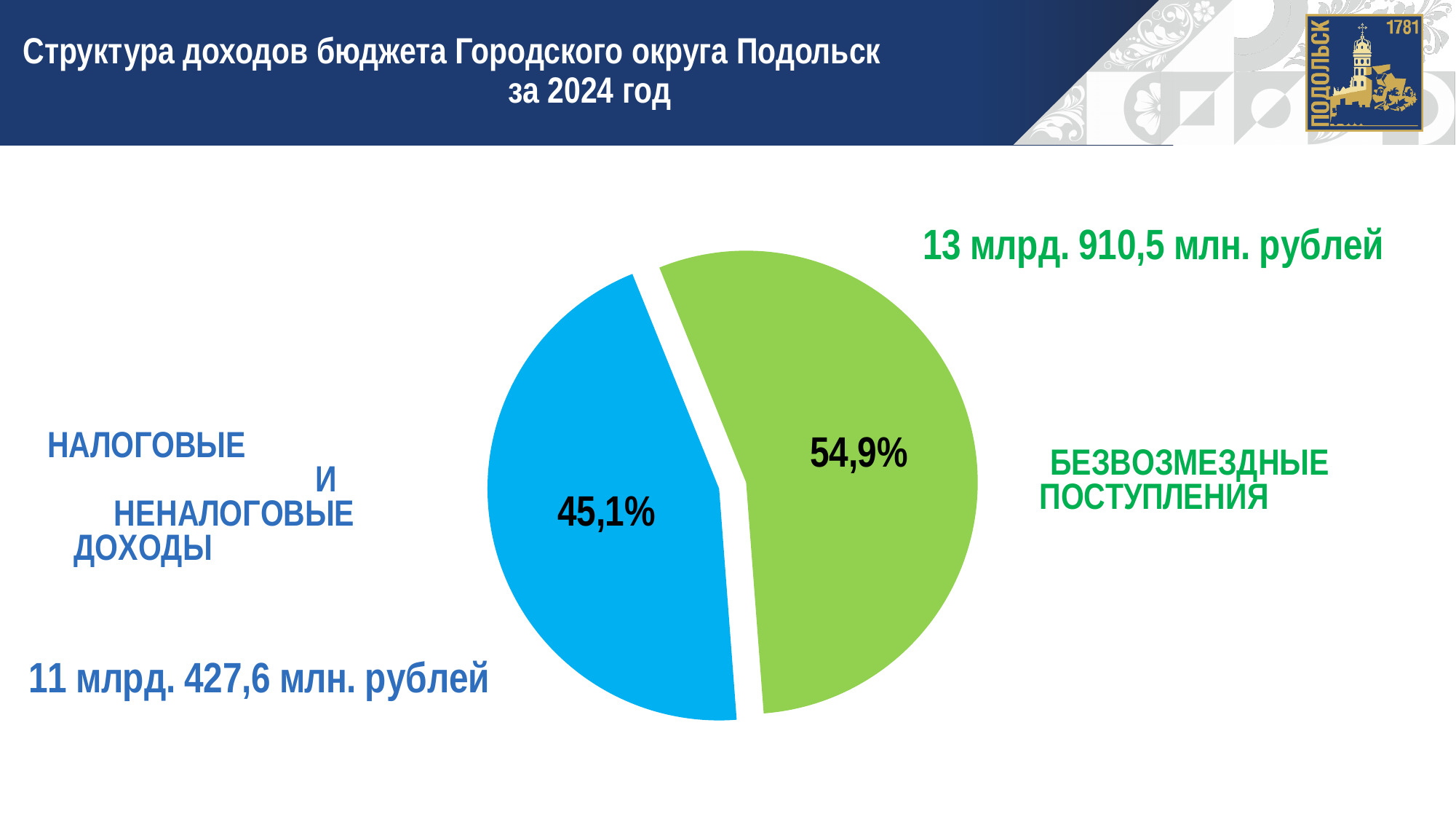

Структура доходов бюджета Городского округа Подольск                                  за 2024 год

### Chart

| Category | Столбец1 |
|---|---|
| БЕЗВОЗМЕЗДНЫЕ ПОСТУПЛЕНИЯ | 13910.5 |
| НАЛОГОВЫЕ И НЕНАЛОГОВЫЕ ДОХОДЫ | 11427.6 |
5